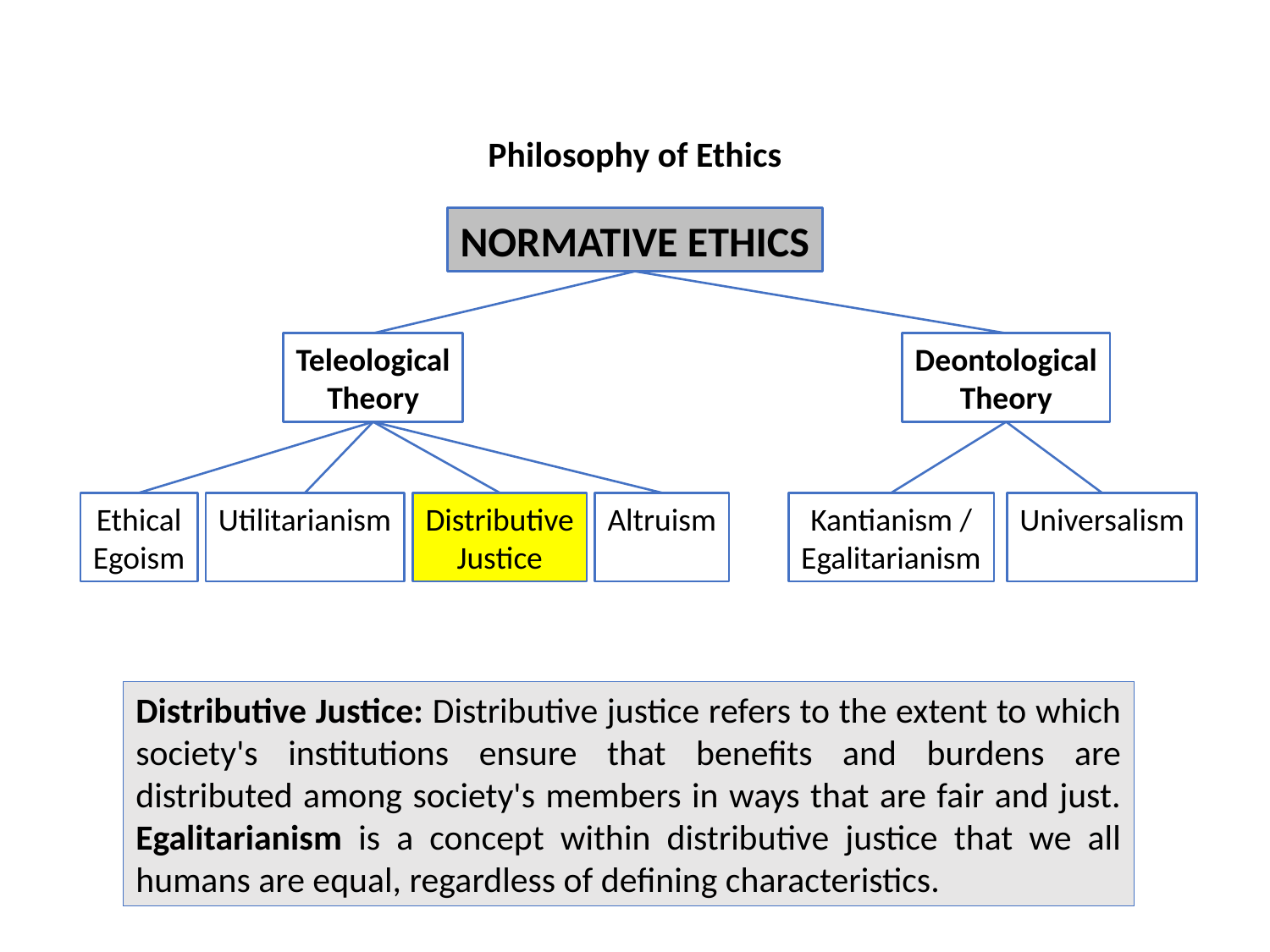

Philosophy of Ethics
NORMATIVE ETHICS
Teleological
Theory
Deontological
Theory
Ethical
Egoism
Utilitarianism

Distributive
Justice
Altruism

Kantianism /
Egalitarianism
Universalism

Distributive Justice: Distributive justice refers to the extent to which society's institutions ensure that benefits and burdens are distributed among society's members in ways that are fair and just. Egalitarianism is a concept within distributive justice that we all humans are equal, regardless of defining characteristics.